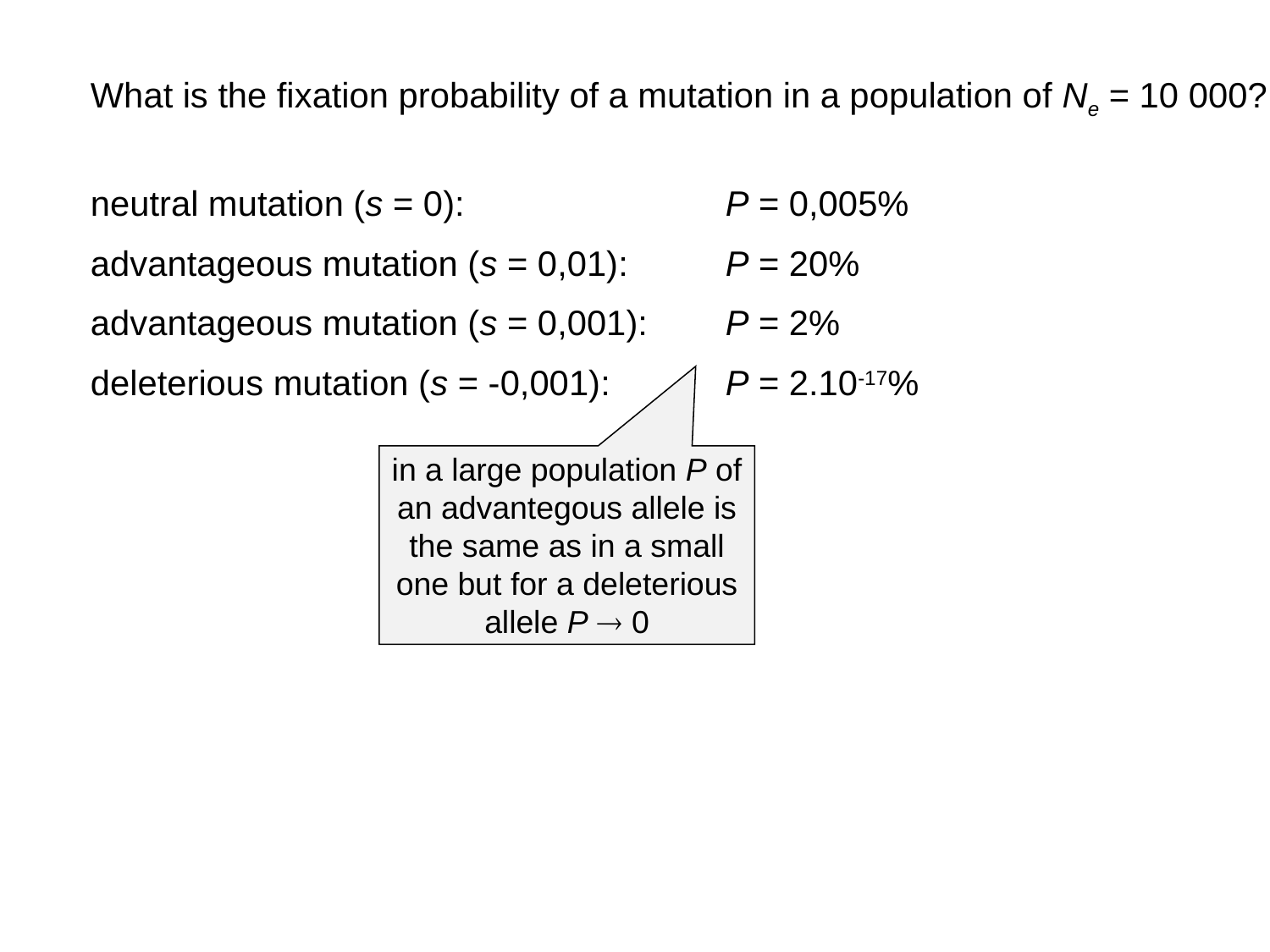

What is the fixation probability of a mutation in a population of Ne = 10 000?
neutral mutation (s = 0): 		P = 0,005%
advantageous mutation (s = 0,01): 	P = 20%
advantageous mutation (s = 0,001): 	P = 2%
deleterious mutation (s = -0,001): 	P = 2.10-17%
in a large population P of an advantegous allele is the same as in a small one but for a deleterious allele P → 0